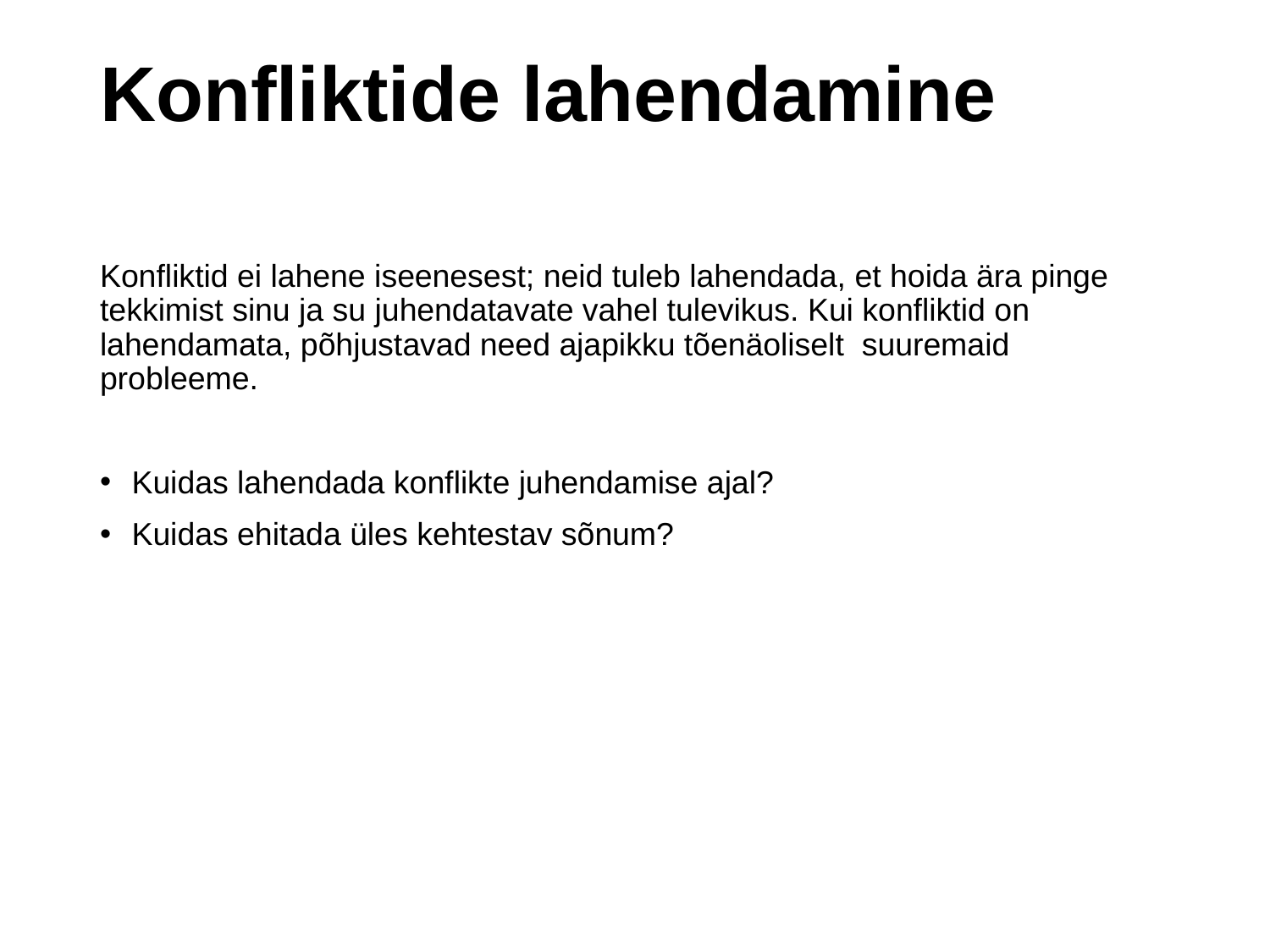

# Konfliktide lahendamine
Konfliktid ei lahene iseenesest; neid tuleb lahendada, et hoida ära pinge tekkimist sinu ja su juhendatavate vahel tulevikus. Kui konfliktid on lahendamata, põhjustavad need ajapikku tõenäoliselt  suuremaid probleeme.

Kuidas lahendada konflikte juhendamise ajal?
Kuidas ehitada üles kehtestav sõnum?